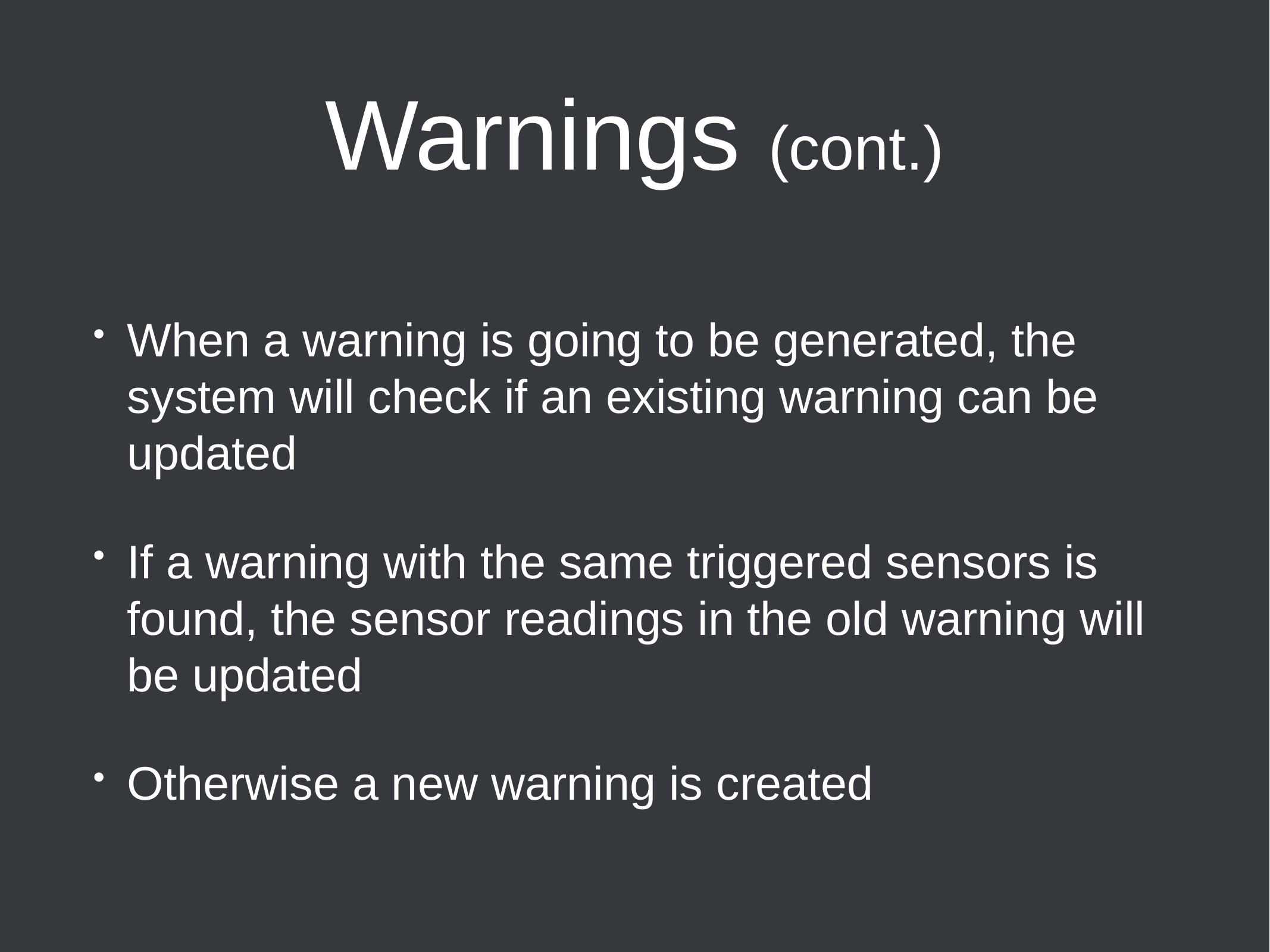

# Warnings (cont.)
When a warning is going to be generated, the system will check if an existing warning can be updated
If a warning with the same triggered sensors is found, the sensor readings in the old warning will be updated
Otherwise a new warning is created